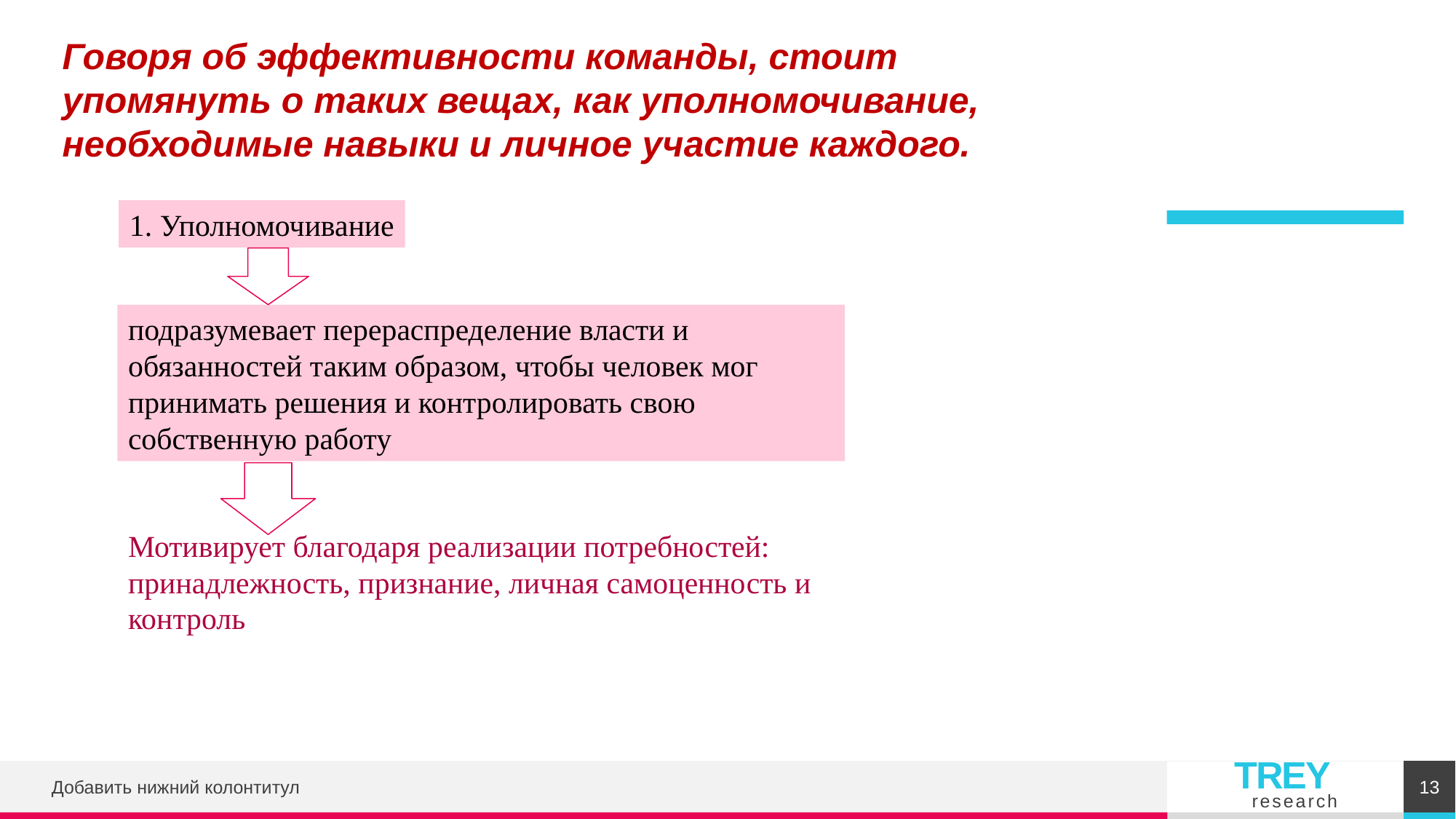

Говоря об эффективности команды, стоит упомянуть о таких вещах, как уполномочивание, необходимые навыки и личное участие каждого.
1. Уполномочивание

подразумевает перераспределение власти и обязанностей таким образом, чтобы человек мог принимать решения и контролировать свою собственную работу

Мотивирует благодаря реализации потребностей: принадлежность, признание, личная самоценность и контроль
13
Добавить нижний колонтитул